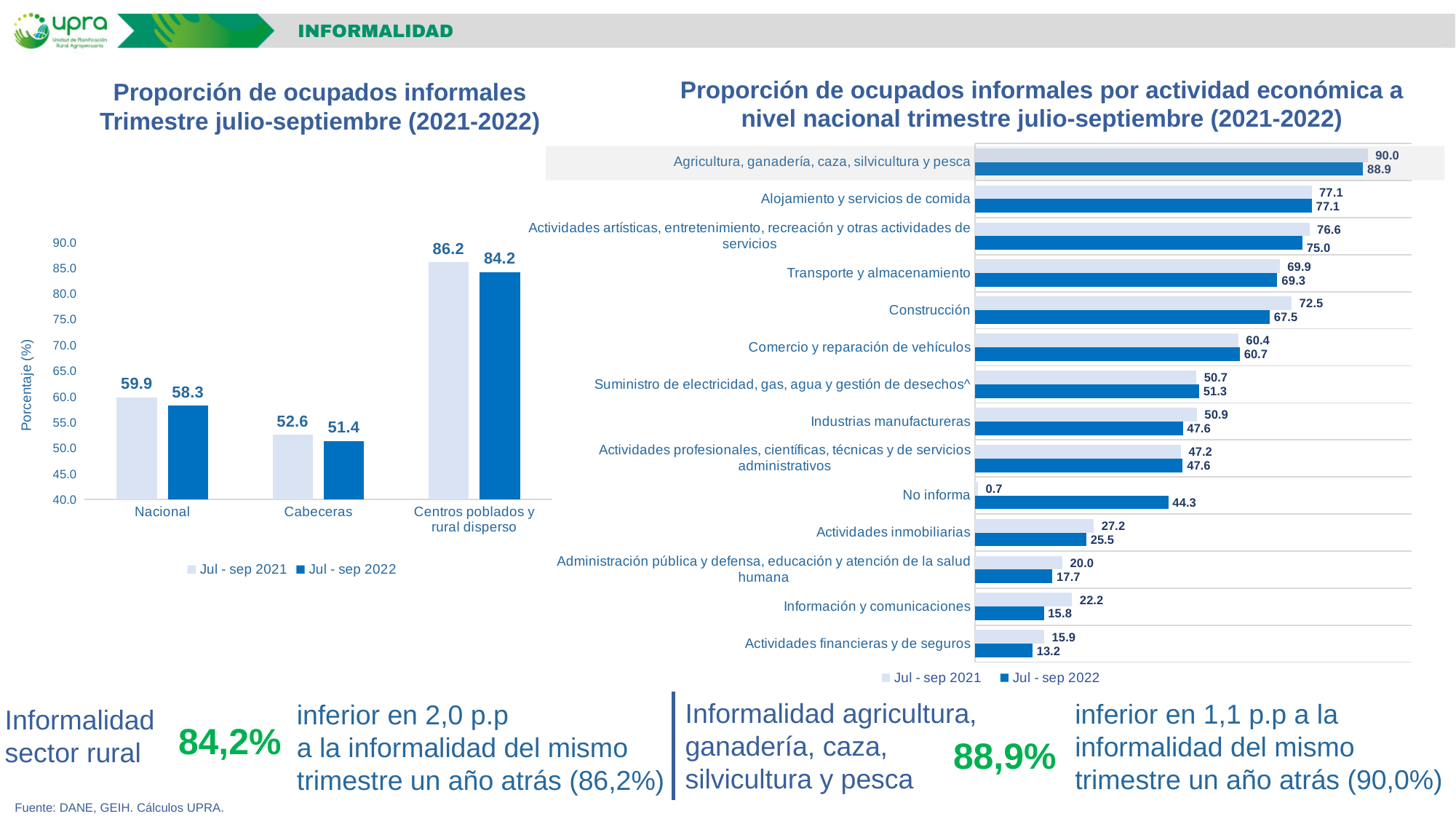

INFORMALIDAD
Proporción de ocupados informales por actividad económica a nivel nacional trimestre julio-septiembre (2021-2022)
Proporción de ocupados informales
Trimestre julio-septiembre (2021-2022)

### Chart

| Category | Jul - sep 2022 | Jul - sep 2021 |
|---|---|---|
| Actividades financieras y de seguros | 13.169598229081897 | 15.861764118658764 |
| Información y comunicaciones | 15.776569556409115 | 22.241636029367996 |
| Administración pública y defensa, educación y atención de la salud humana | 17.72271331016476 | 20.04319568552765 |
| Actividades inmobiliarias | 25.486366395634384 | 27.216412480197377 |
| No informa | 44.294761252197496 | 0.6918244255013007 |
| Actividades profesionales, científicas, técnicas y de servicios administrativos | 47.58319155317112 | 47.18111451468441 |
| Industrias manufactureras | 47.62831328672123 | 50.85022384720773 |
| Suministro de electricidad, gas, agua y gestión de desechos^ | 51.342038715981516 | 50.73129516109927 |
| Comercio y reparación de vehículos | 60.67175743482884 | 60.36355511773296 |
| Construcción | 67.51822942182548 | 72.52201284905696 |
| Transporte y almacenamiento | 69.27254753062421 | 69.85072993825028 |
| Actividades artísticas, entretenimiento, recreación y otras actividades de servicios | 75.01746607131855 | 76.63684517633142 |
| Alojamiento y servicios de comida | 77.14350480174933 | 77.1150534580836 |
| Agricultura, ganadería, caza, silvicultura y pesca | 88.89529435038907 | 90.00147481898838 |

### Chart

| Category | Jul - sep 2021 | Jul - sep 2022 |
|---|---|---|
|  Nacional  | 59.886409969331254 | 58.25547056729082 |
|  Cabeceras  | 52.59147669174267 | 51.38192387498921 |
| Centros poblados y rural disperso | 86.21268356799135 | 84.2428346291215 |
Informalidad agricultura, ganadería, caza, silvicultura y pesca
inferior en 1,1 p.p a la informalidad del mismo trimestre un año atrás (90,0%)
inferior en 2,0 p.p
a la informalidad del mismo trimestre un año atrás (86,2%)
Informalidad sector rural

84,2%
88,9%
Fuente: DANE, GEIH. Cálculos UPRA.